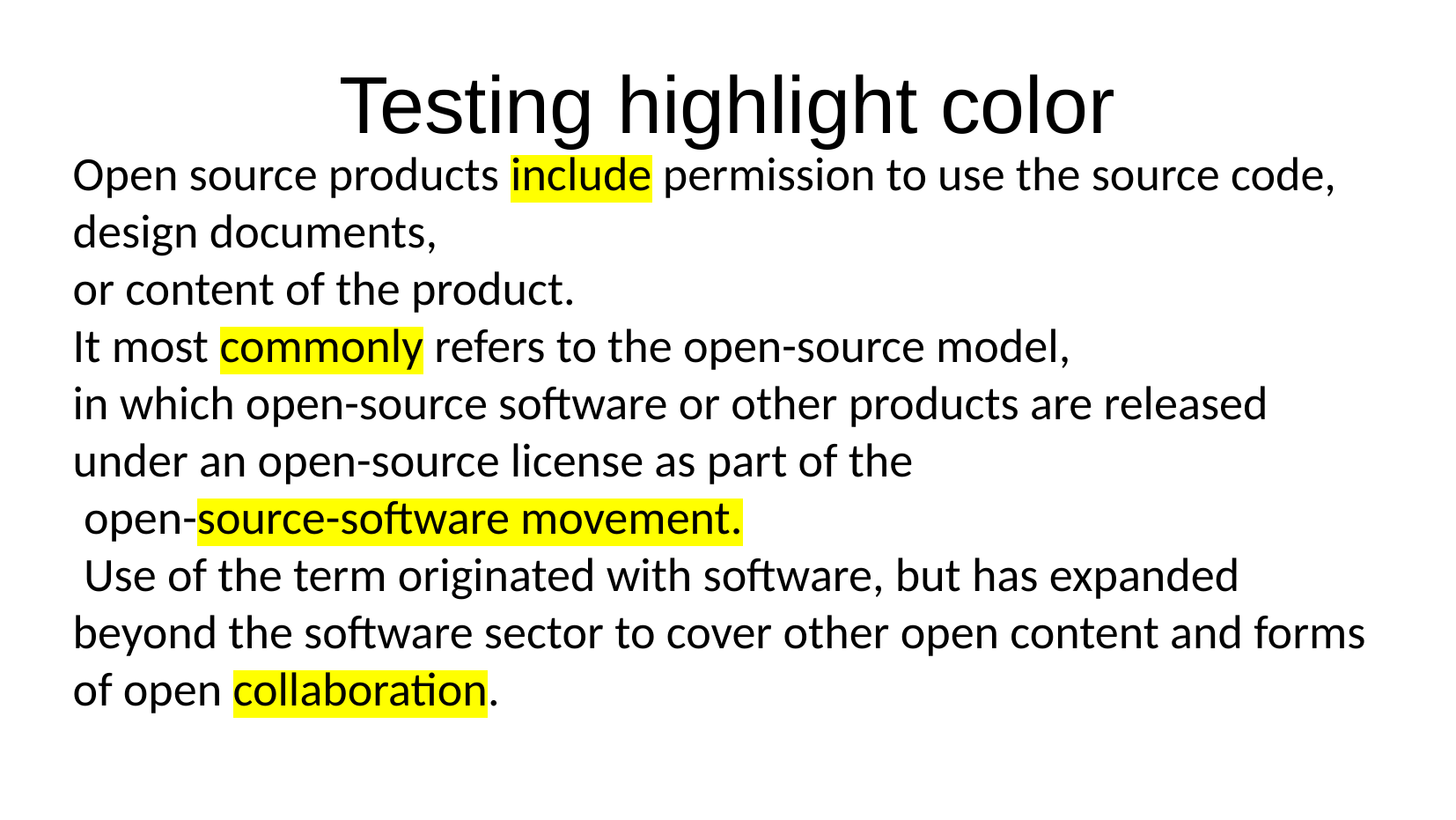

Testing highlight color
Open source products include permission to use the source code,
design documents,
or content of the product.
It most commonly refers to the open-source model,
in which open-source software or other products are released under an open-source license as part of the
 open-source-software movement.
 Use of the term originated with software, but has expanded beyond the software sector to cover other open content and forms of open collaboration.